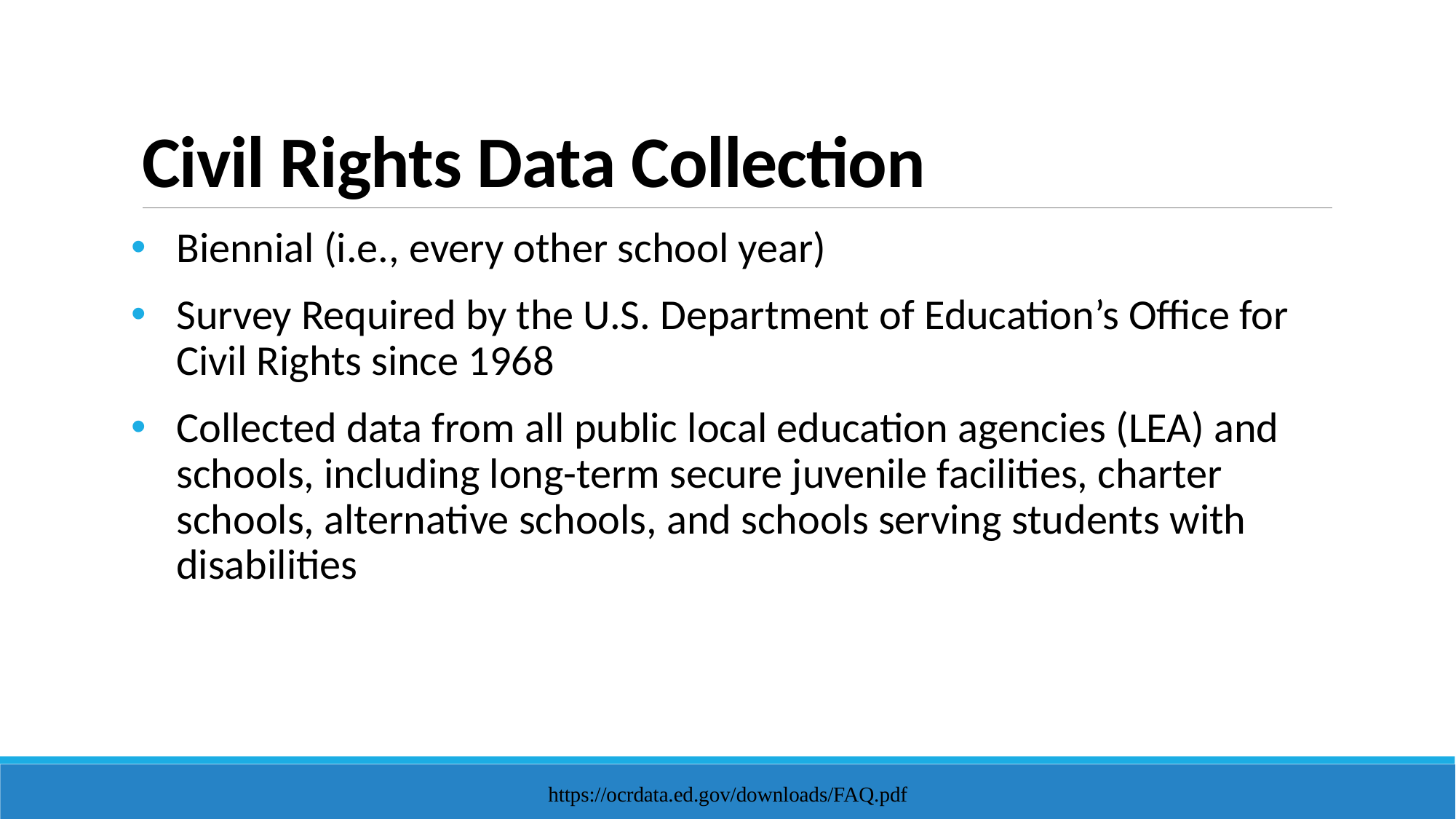

# Civil Rights Data Collection
Biennial (i.e., every other school year)
Survey Required by the U.S. Department of Education’s Office for Civil Rights since 1968
Collected data from all public local education agencies (LEA) and schools, including long-term secure juvenile facilities, charter schools, alternative schools, and schools serving students with disabilities

https://ocrdata.ed.gov/downloads/FAQ.pdf